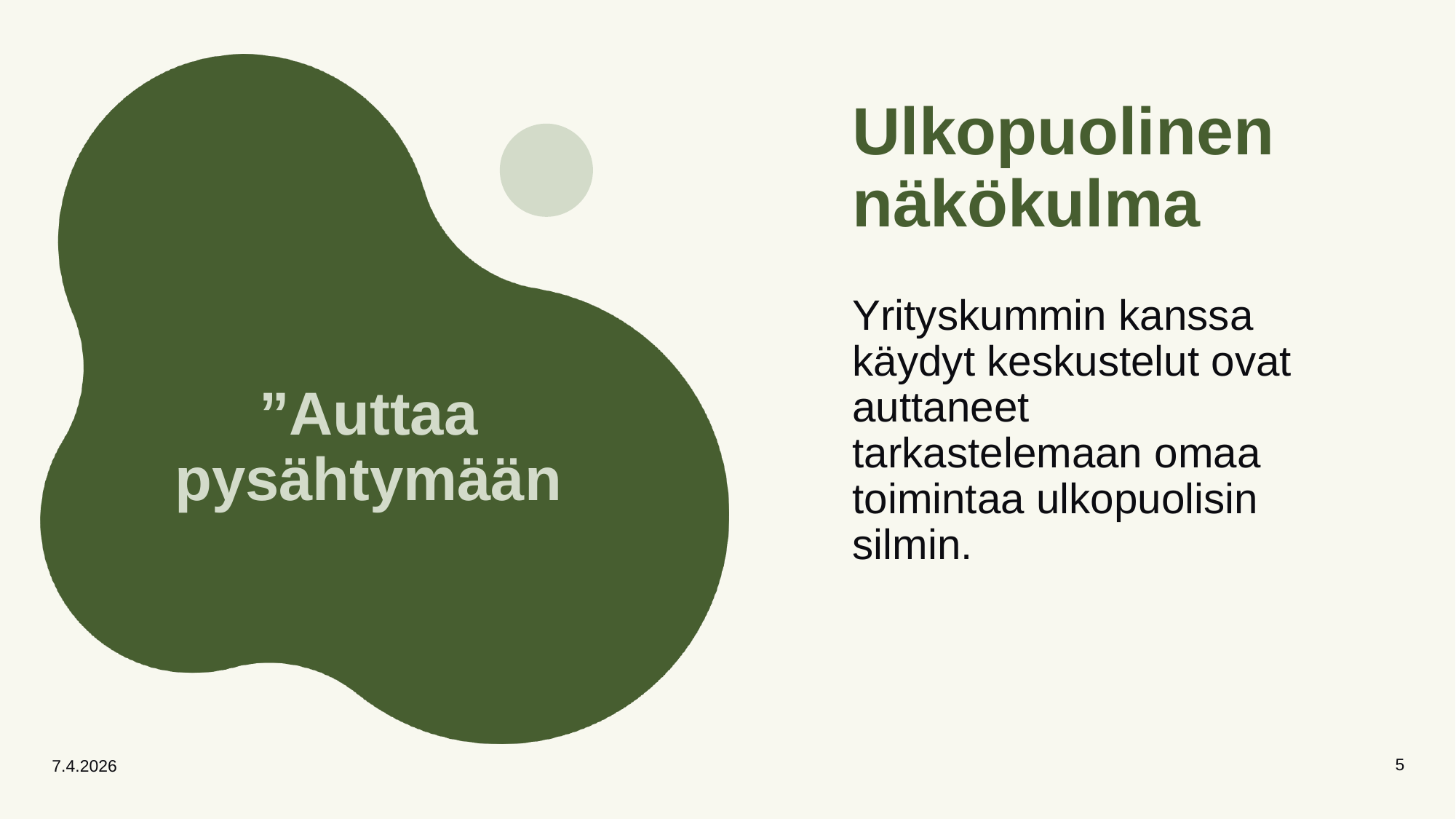

# Ulkopuolinen näkökulma
”Auttaa pysähtymään
Yrityskummin kanssa käydyt keskustelut ovat auttaneet tarkastelemaan omaa toimintaa ulkopuolisin silmin.
7.4.2026